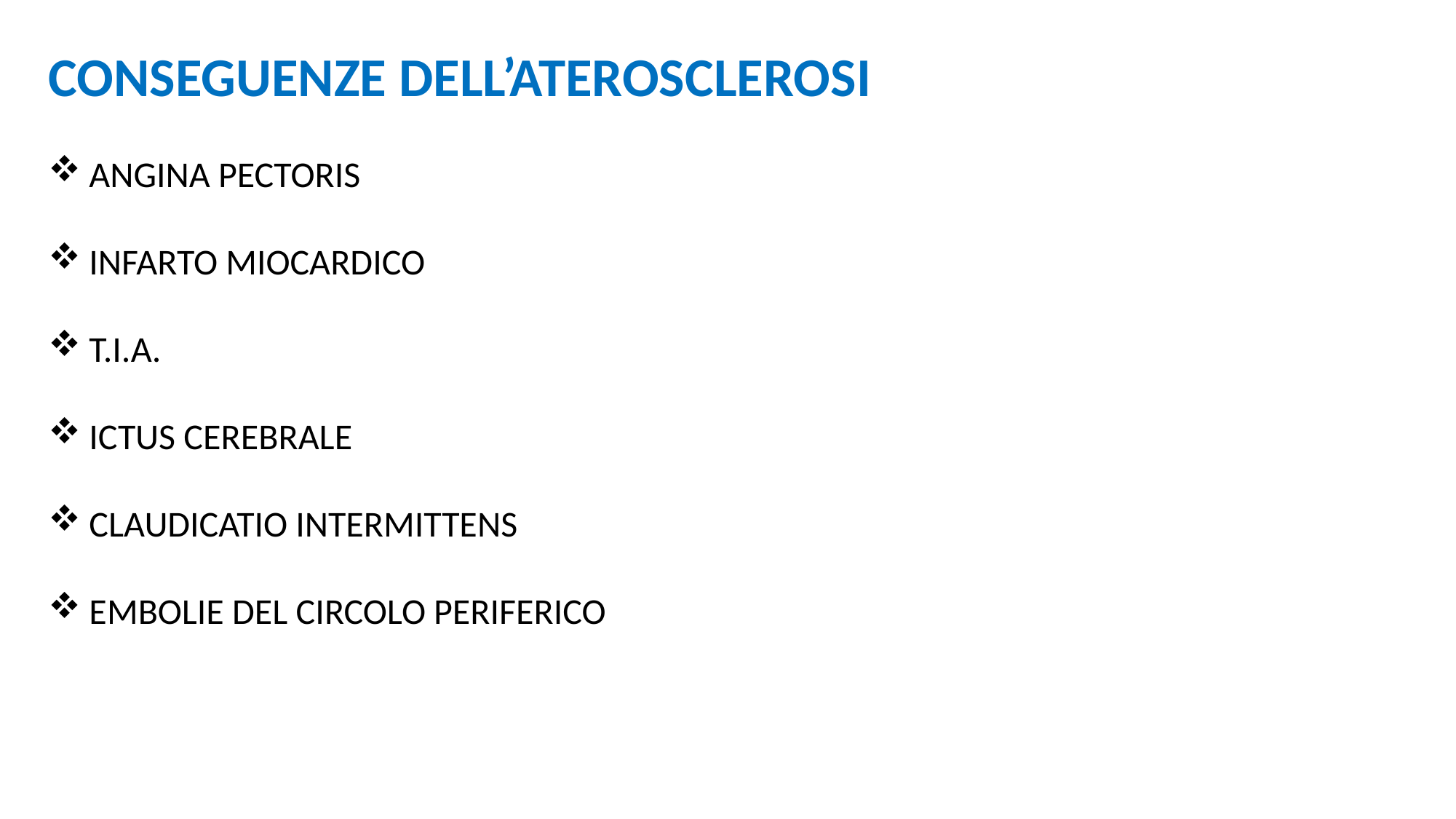

CONSEGUENZE DELL’ATEROSCLEROSI

ANGINA PECTORIS

INFARTO MIOCARDICO

T.I.A.

ICTUS CEREBRALE

CLAUDICATIO INTERMITTENS

EMBOLIE DEL CIRCOLO PERIFERICO